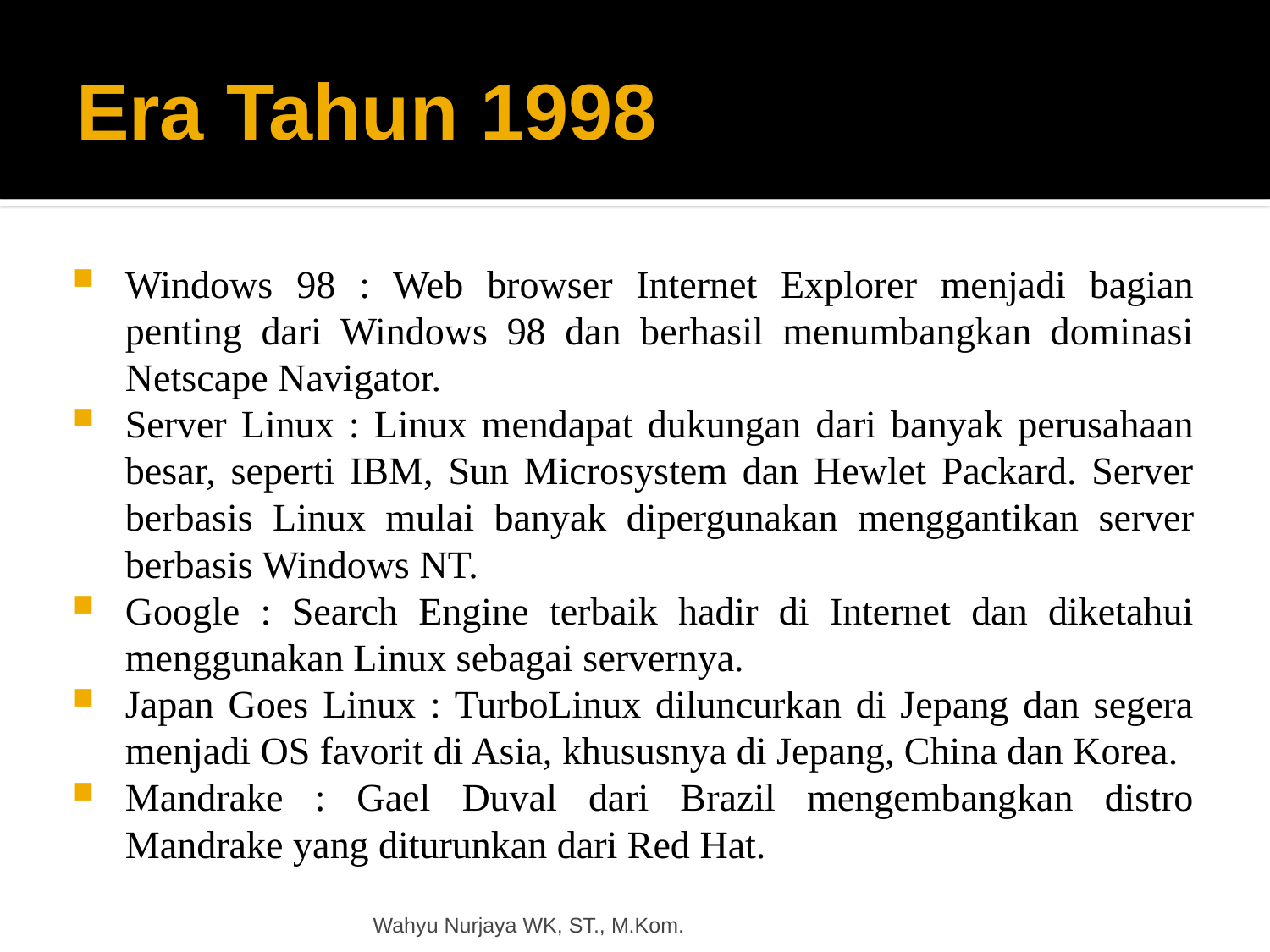

# Era Tahun 1998
Windows 98 : Web browser Internet Explorer menjadi bagian penting dari Windows 98 dan berhasil menumbangkan dominasi Netscape Navigator.
Server Linux : Linux mendapat dukungan dari banyak perusahaan besar, seperti IBM, Sun Microsystem dan Hewlet Packard. Server berbasis Linux mulai banyak dipergunakan menggantikan server berbasis Windows NT.
Google : Search Engine terbaik hadir di Internet dan diketahui menggunakan Linux sebagai servernya.
Japan Goes Linux : TurboLinux diluncurkan di Jepang dan segera menjadi OS favorit di Asia, khususnya di Jepang, China dan Korea.
Mandrake : Gael Duval dari Brazil mengembangkan distro Mandrake yang diturunkan dari Red Hat.
Wahyu Nurjaya WK, ST., M.Kom.